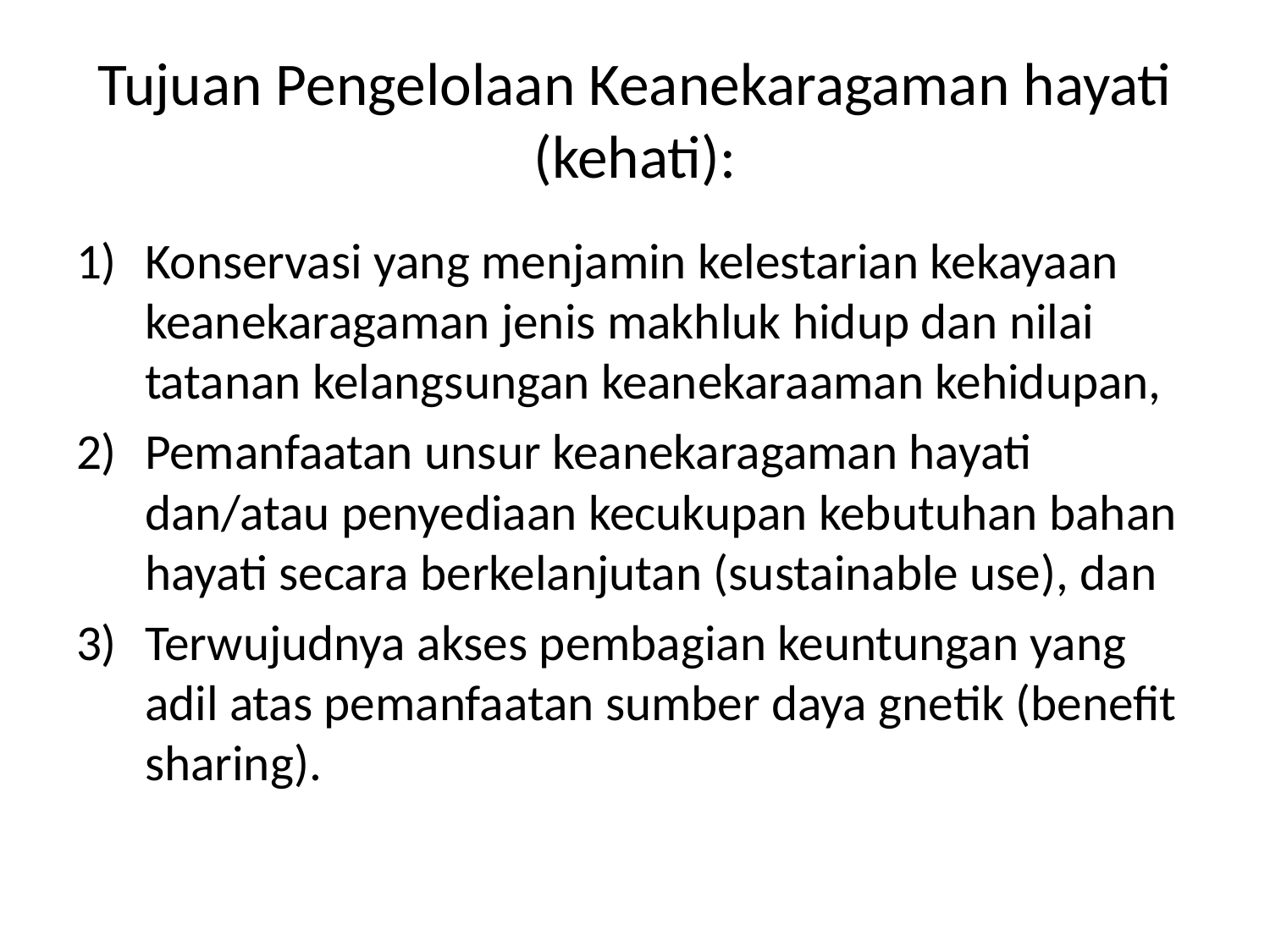

# Tujuan Pengelolaan Keanekaragaman hayati (kehati):
Konservasi yang menjamin kelestarian kekayaan keanekaragaman jenis makhluk hidup dan nilai tatanan kelangsungan keanekaraaman kehidupan,
Pemanfaatan unsur keanekaragaman hayati dan/atau penyediaan kecukupan kebutuhan bahan hayati secara berkelanjutan (sustainable use), dan
Terwujudnya akses pembagian keuntungan yang adil atas pemanfaatan sumber daya gnetik (benefit sharing).